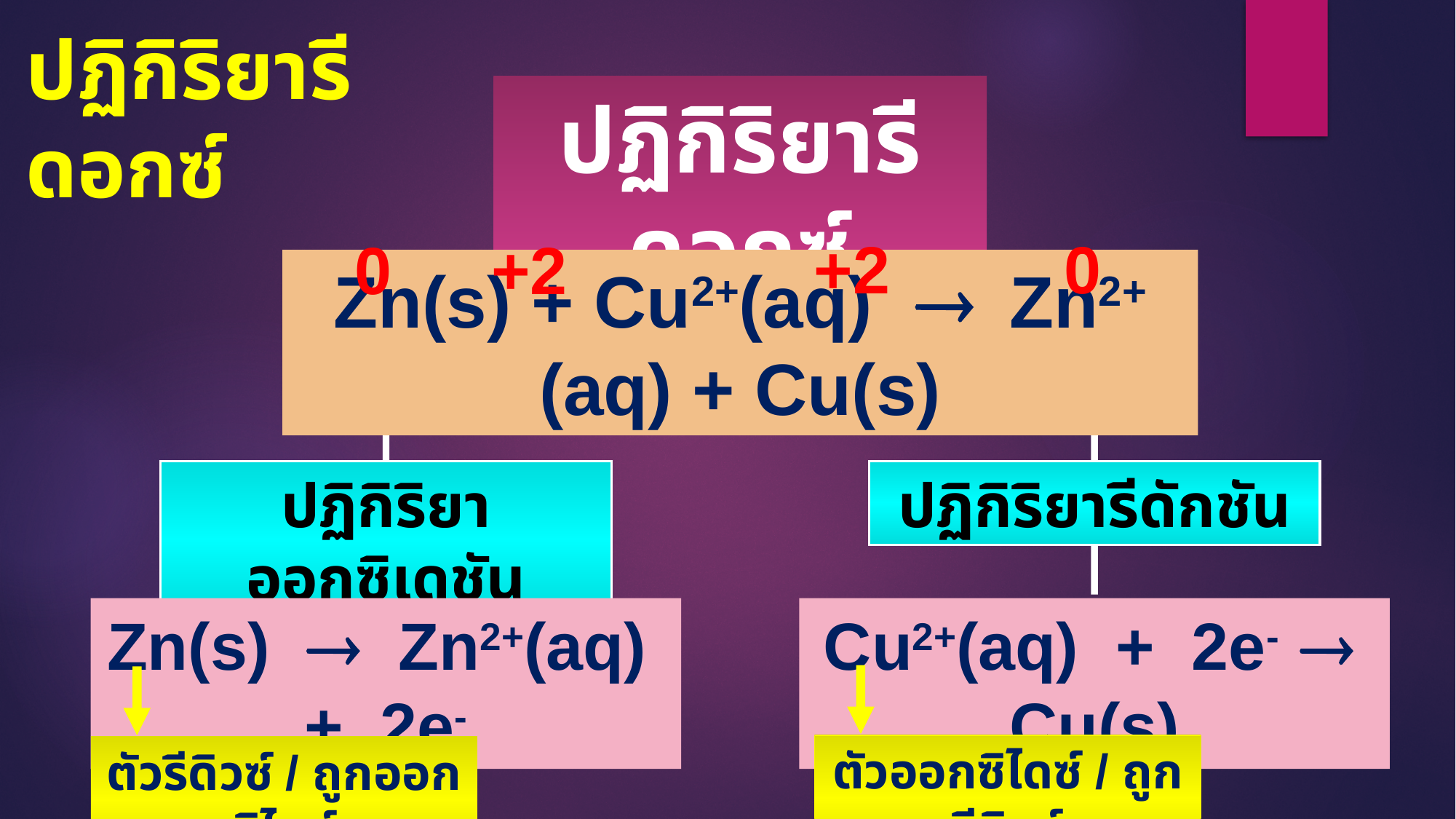

# ปฏิกิริยารีดอกซ์
ปฏิกิริยารีดอกซ์

+2
0
+2
0
Zn(s) + Cu2+(aq)   →   Zn2+(aq) + Cu(s)
ปฏิกิริยารีดักชัน
ปฏิกิริยาออกซิเดชัน
Zn(s)  →  Zn2+(aq)  +  2e-
Cu2+(aq)  +  2e-  →  Cu(s)

ตัวออกซิไดซ์ / ถูกรีดิวซ์
ตัวรีดิวซ์ / ถูกออกซิไดซ์